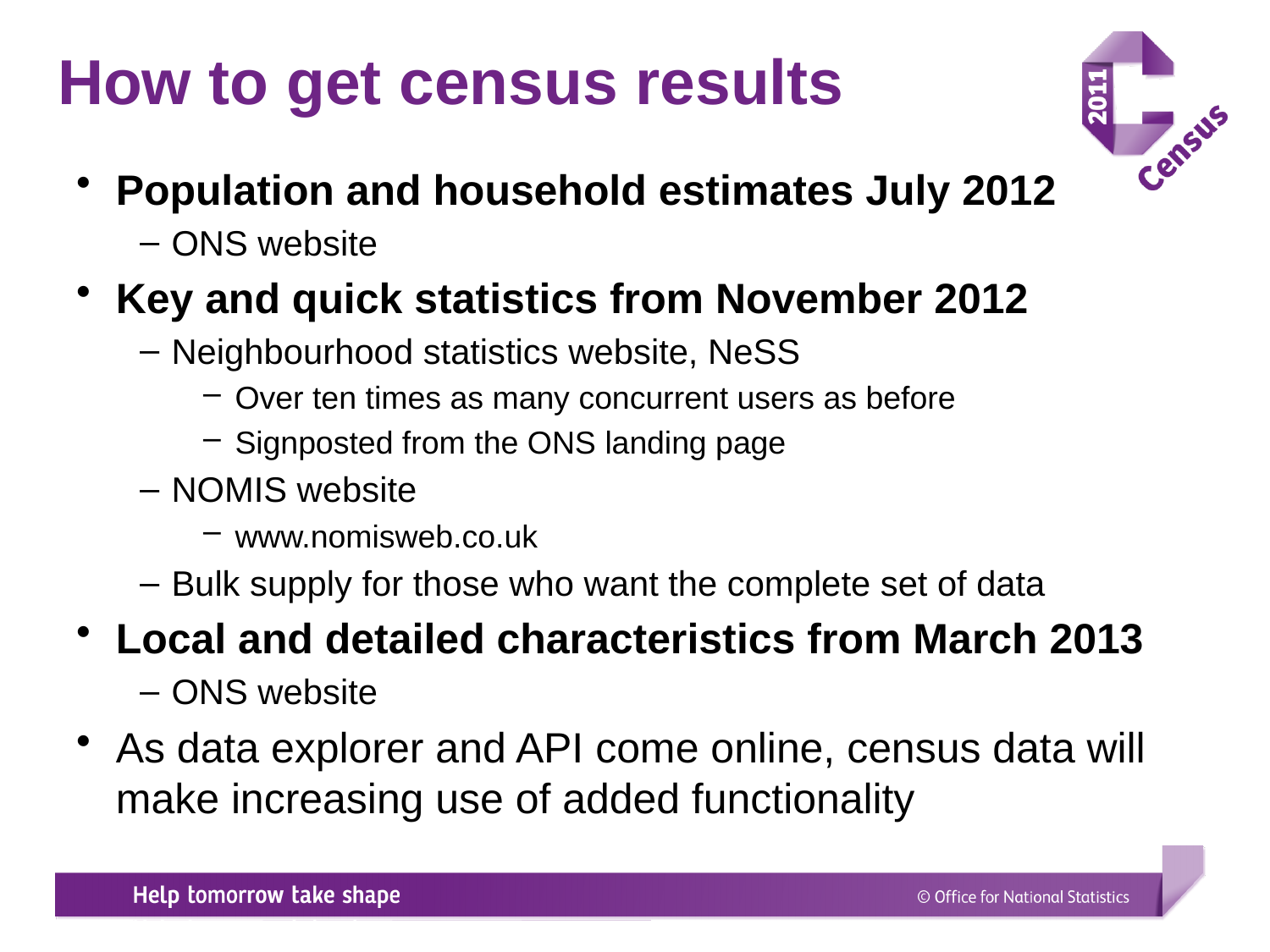

# How to get census results
Population and household estimates July 2012
ONS website
Key and quick statistics from November 2012
Neighbourhood statistics website, NeSS
Over ten times as many concurrent users as before
Signposted from the ONS landing page
NOMIS website
www.nomisweb.co.uk
Bulk supply for those who want the complete set of data
Local and detailed characteristics from March 2013
ONS website
As data explorer and API come online, census data will make increasing use of added functionality